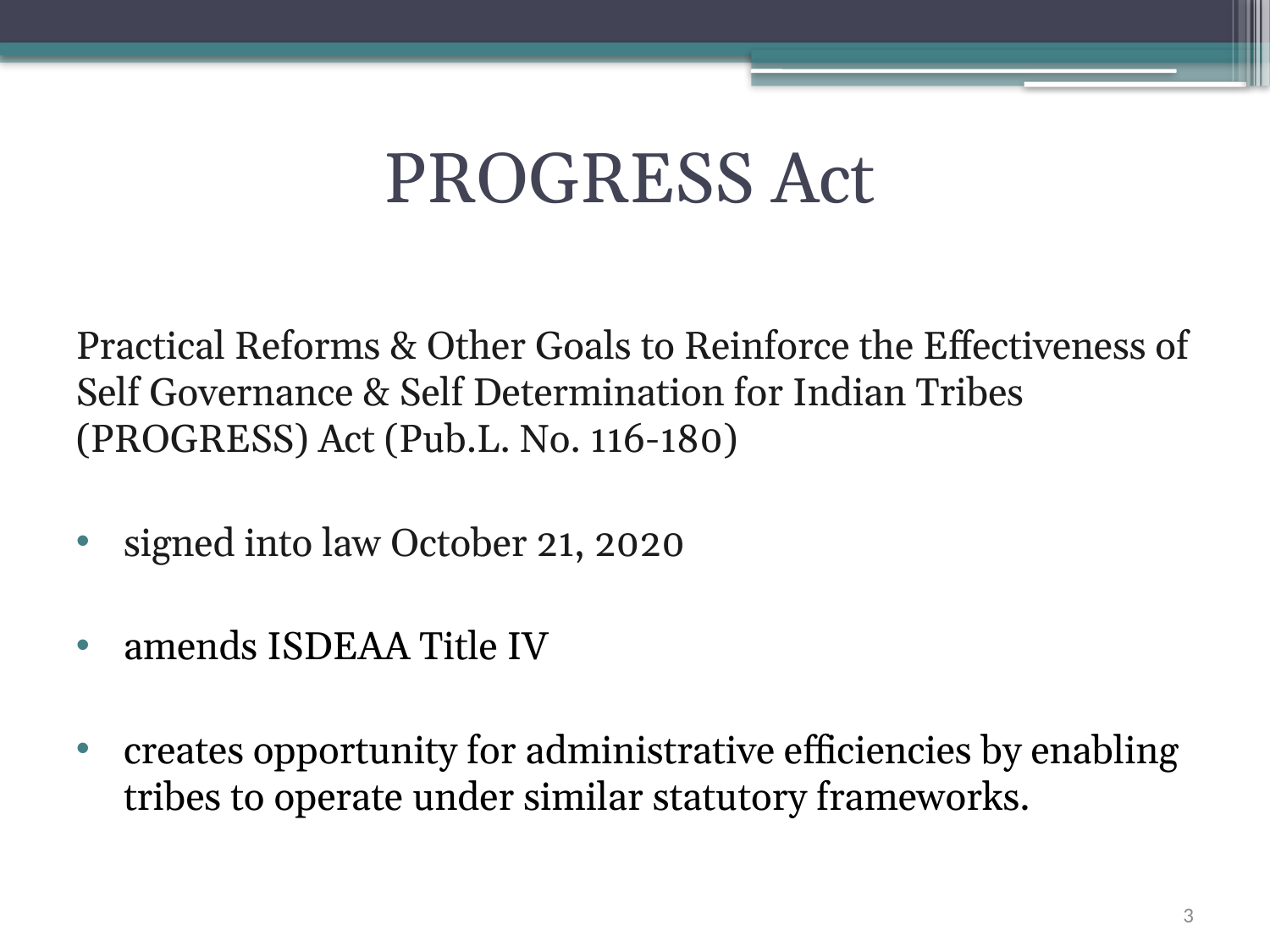

# PROGRESS Act
Practical Reforms & Other Goals to Reinforce the Effectiveness of Self Governance & Self Determination for Indian Tribes (PROGRESS) Act (Pub.L. No. 116-180)

signed into law October 21, 2020

amends ISDEAA Title IV

creates opportunity for administrative efficiencies by enabling tribes to operate under similar statutory frameworks.
3